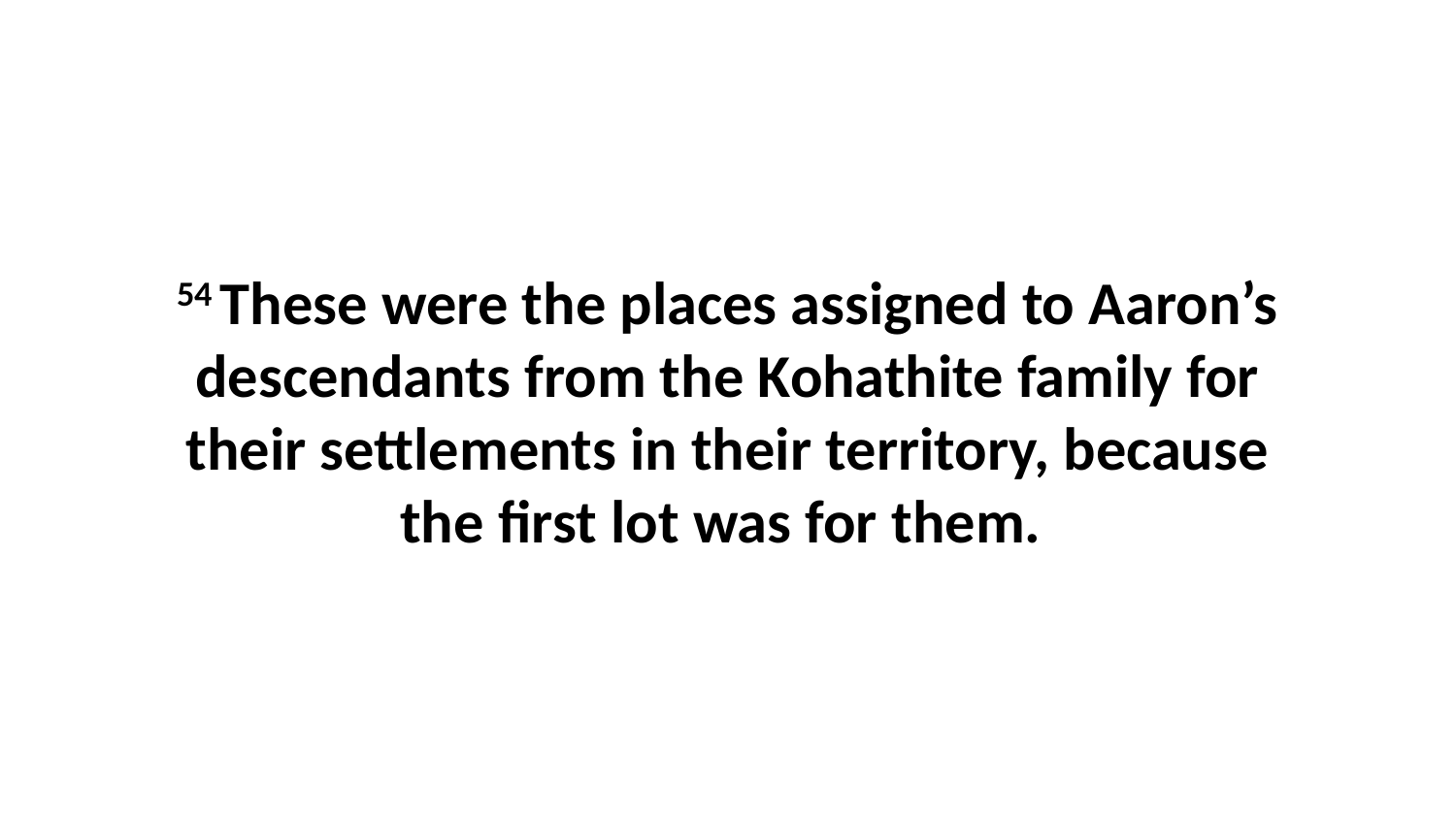

54 These were the places assigned to Aaron’s descendants from the Kohathite family for their settlements in their territory, because the first lot was for them.